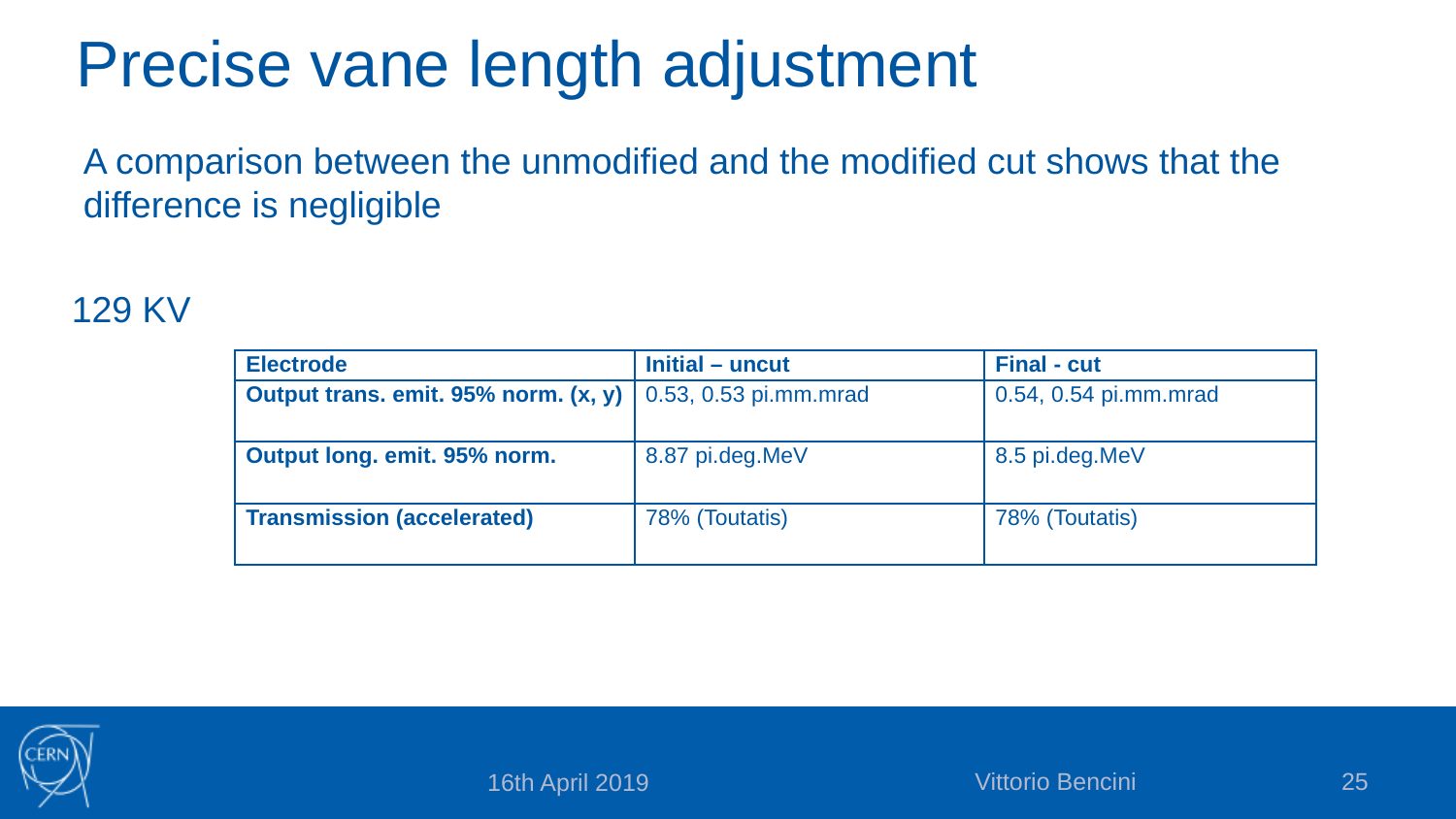

Precise vane length adjustment
A comparison between the unmodified and the modified cut shows that the difference is negligible
129 KV
| Electrode | Initial – uncut | Final - cut |
| --- | --- | --- |
| Output trans. emit. 95% norm. (x, y) | 0.53, 0.53 pi.mm.mrad | 0.54, 0.54 pi.mm.mrad |
| Output long. emit. 95% norm. | 8.87 pi.deg.MeV | 8.5 pi.deg.MeV |
| Transmission (accelerated) | 78% (Toutatis) | 78% (Toutatis) |
Vittorio Bencini
25
16th April 2019